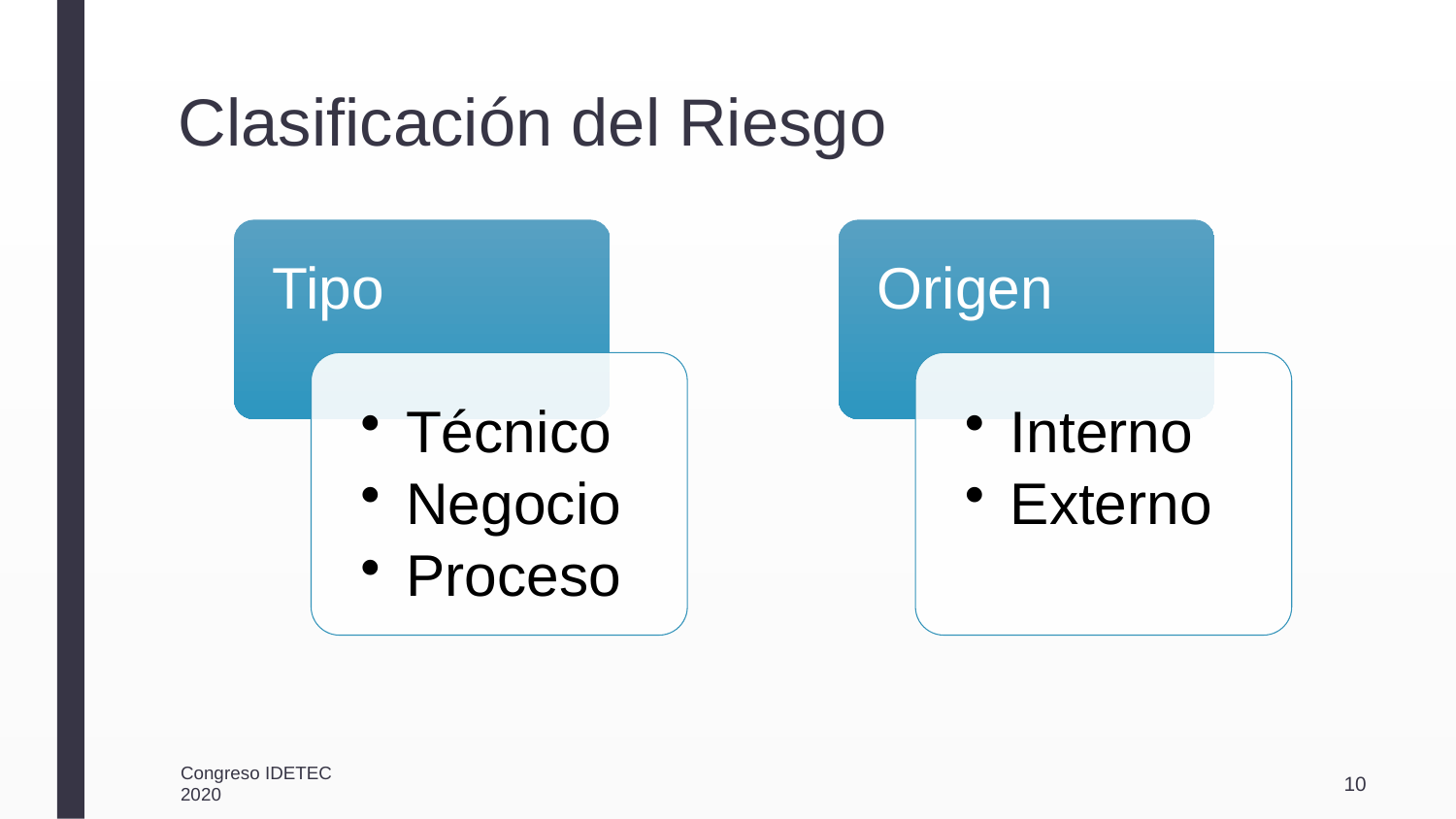

# Clasificación del Riesgo
Tipo
Técnico
Negocio
Proceso

Origen
Interno
Externo
10
Congreso IDETEC 2020